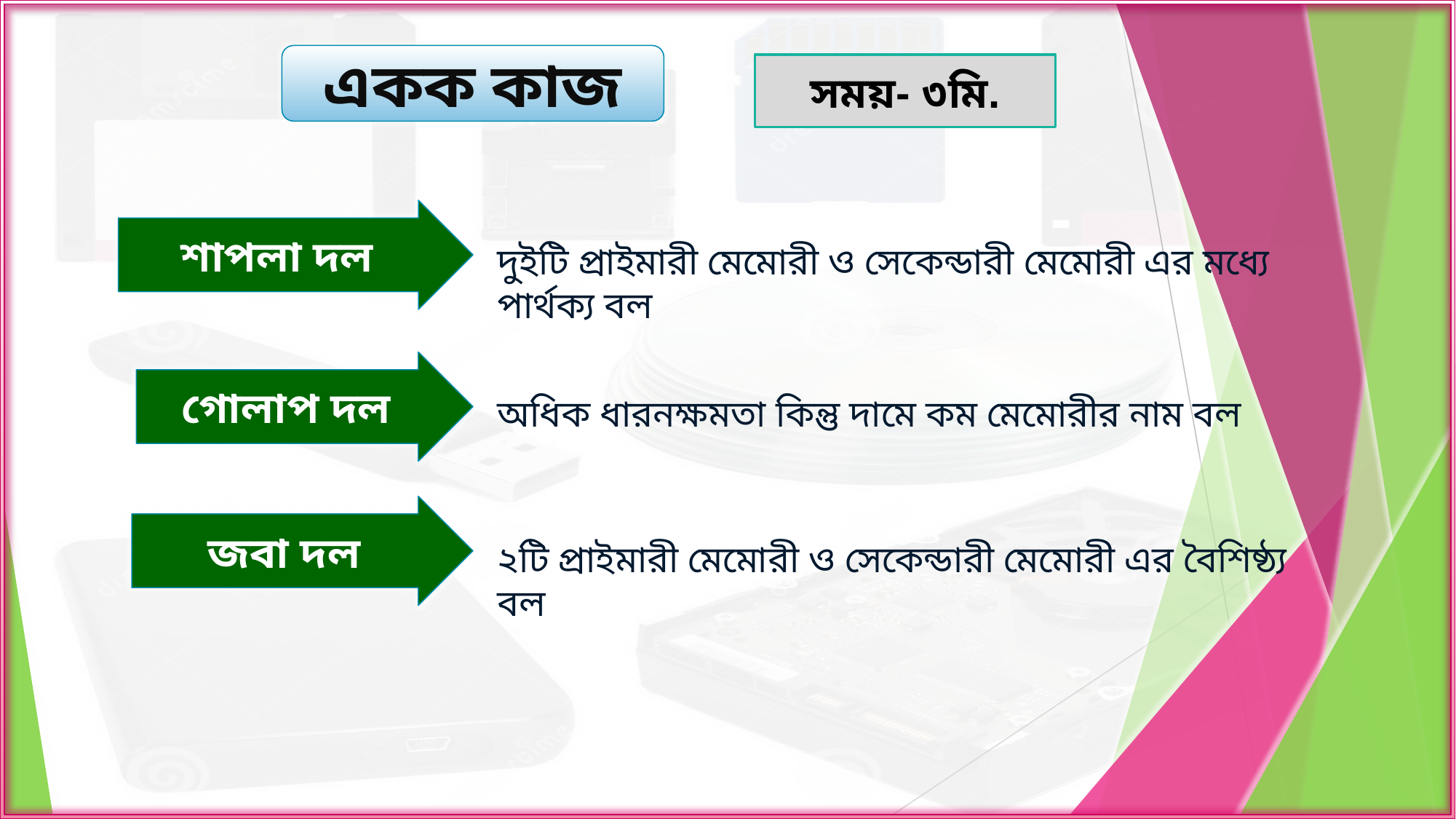

একক কাজ
সময়- ৩মি.
শাপলা দল
দুইটি প্রাইমারী মেমোরী ও সেকেন্ডারী মেমোরী এর মধ্যে পার্থক্য বল
গোলাপ দল
অধিক ধারনক্ষমতা কিন্তু দামে কম মেমোরীর নাম বল
জবা দল
২টি প্রাইমারী মেমোরী ও সেকেন্ডারী মেমোরী এর বৈশিষ্ঠ্য বল